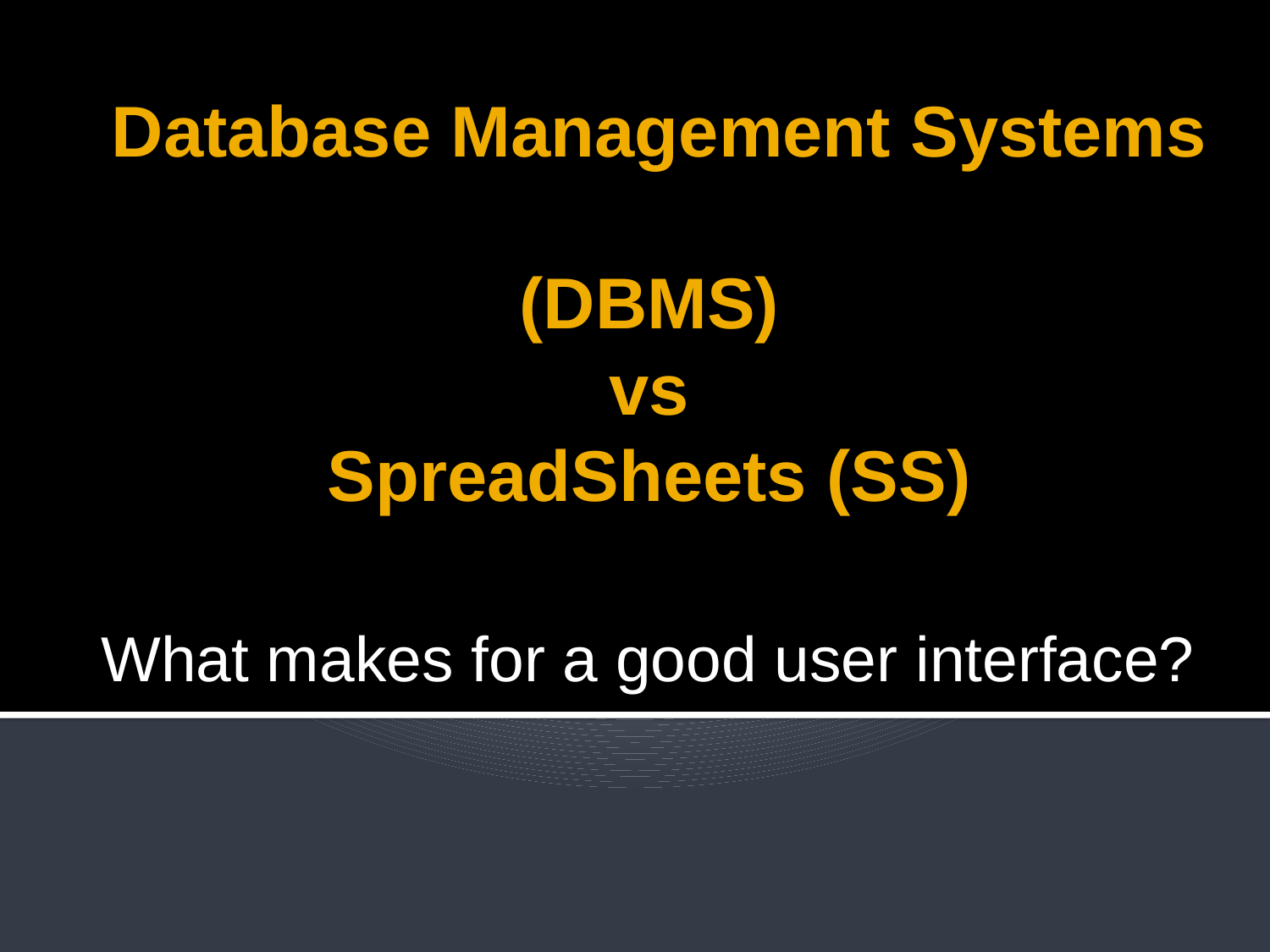

# Database Management Systems (DBMS) vs SpreadSheets (SS)
What makes for a good user interface?